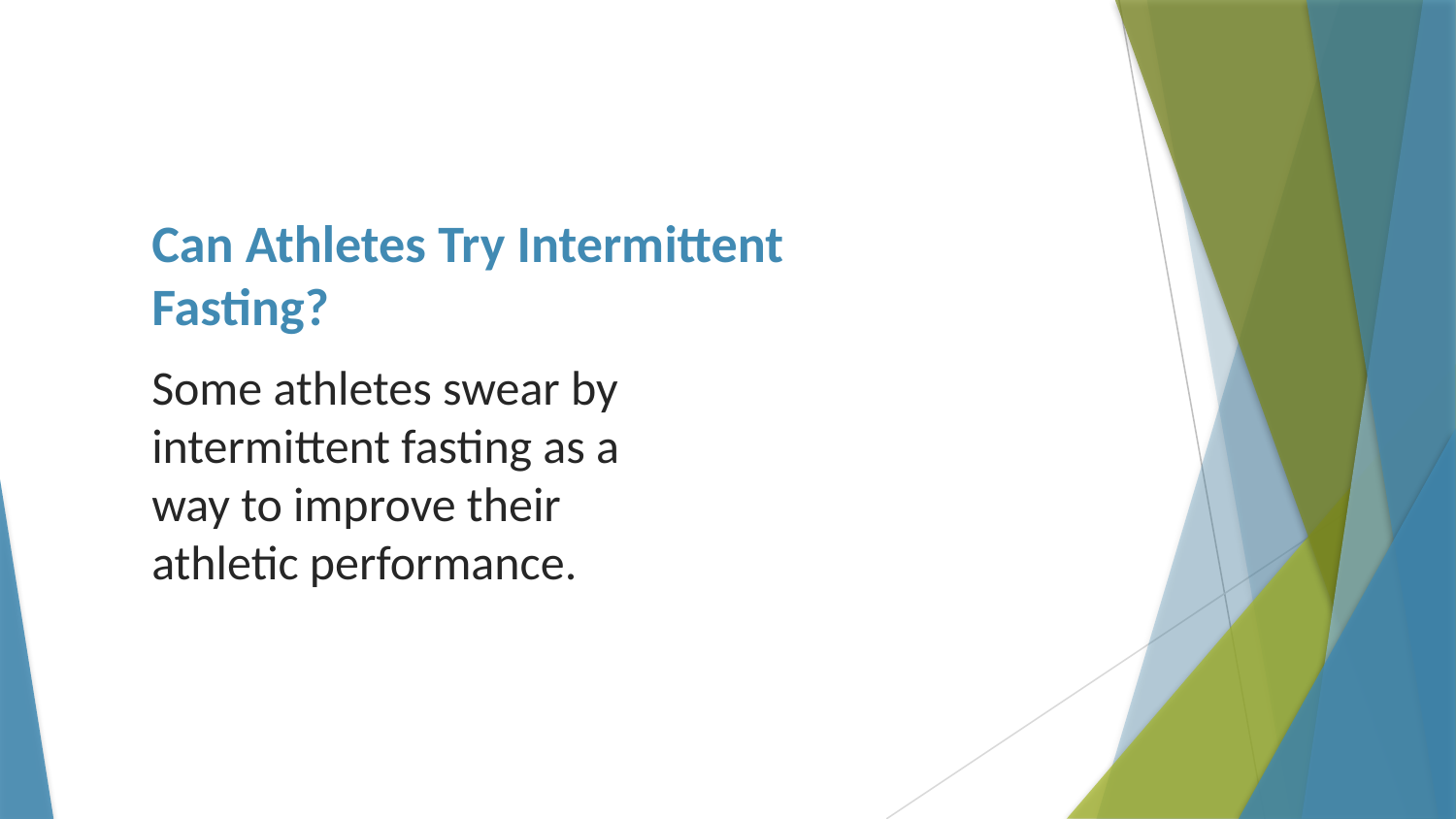

# Can Athletes Try Intermittent Fasting?
Some athletes swear by intermittent fasting as a way to improve their athletic performance.